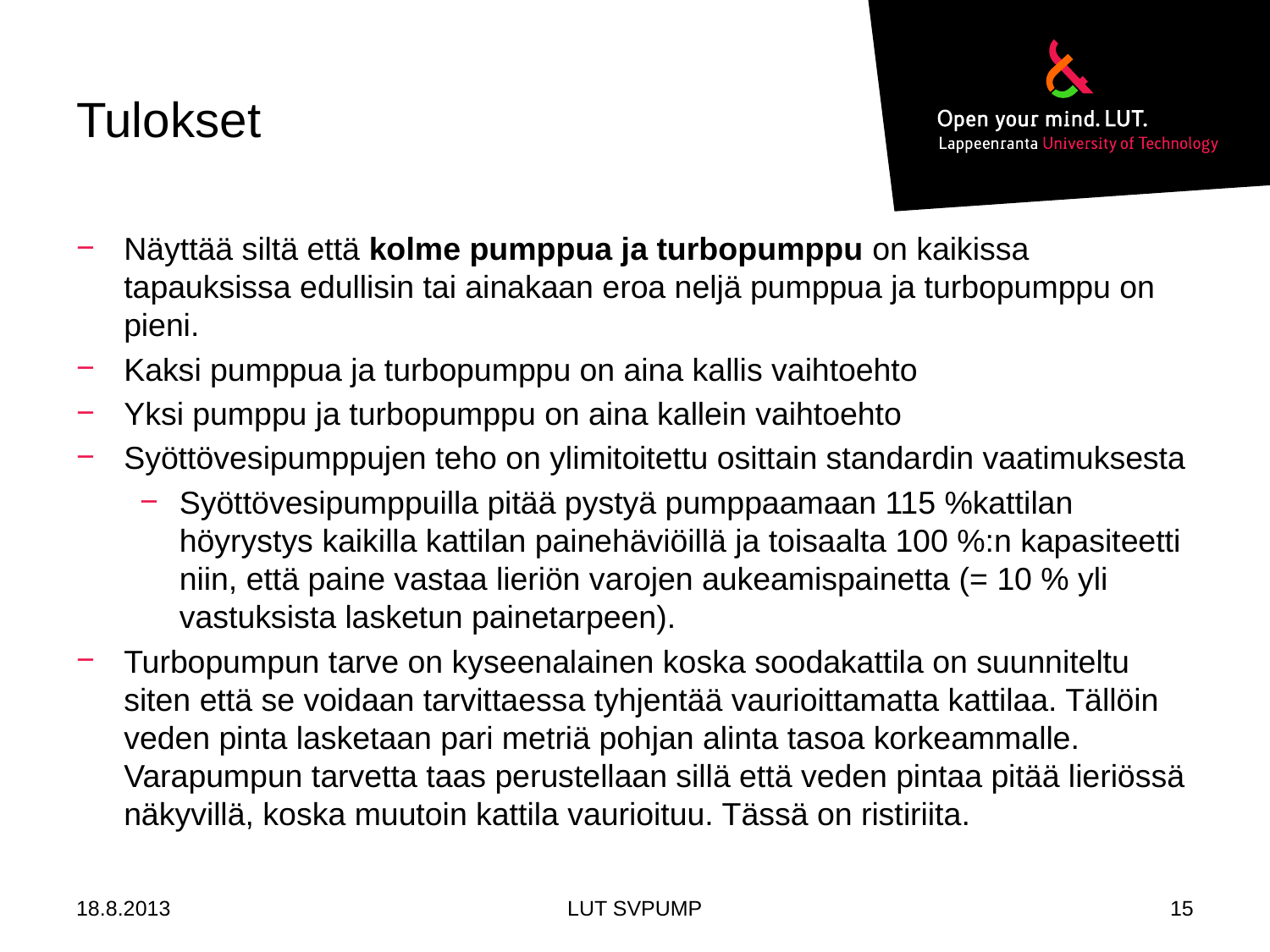

# Tulokset
Näyttää siltä että kolme pumppua ja turbopumppu on kaikissa tapauksissa edullisin tai ainakaan eroa neljä pumppua ja turbopumppu on pieni.
Kaksi pumppua ja turbopumppu on aina kallis vaihtoehto
Yksi pumppu ja turbopumppu on aina kallein vaihtoehto
Syöttövesipumppujen teho on ylimitoitettu osittain standardin vaatimuksesta
Syöttövesipumppuilla pitää pystyä pumppaamaan 115 %kattilan höyrystys kaikilla kattilan painehäviöillä ja toisaalta 100 %:n kapasiteetti niin, että paine vastaa lieriön varojen aukeamispainetta (= 10 % yli vastuksista lasketun painetarpeen).
Turbopumpun tarve on kyseenalainen koska soodakattila on suunniteltu siten että se voidaan tarvittaessa tyhjentää vaurioittamatta kattilaa. Tällöin veden pinta lasketaan pari metriä pohjan alinta tasoa korkeammalle. Varapumpun tarvetta taas perustellaan sillä että veden pintaa pitää lieriössä näkyvillä, koska muutoin kattila vaurioituu. Tässä on ristiriita.
18.8.2013
LUT SVPUMP
15